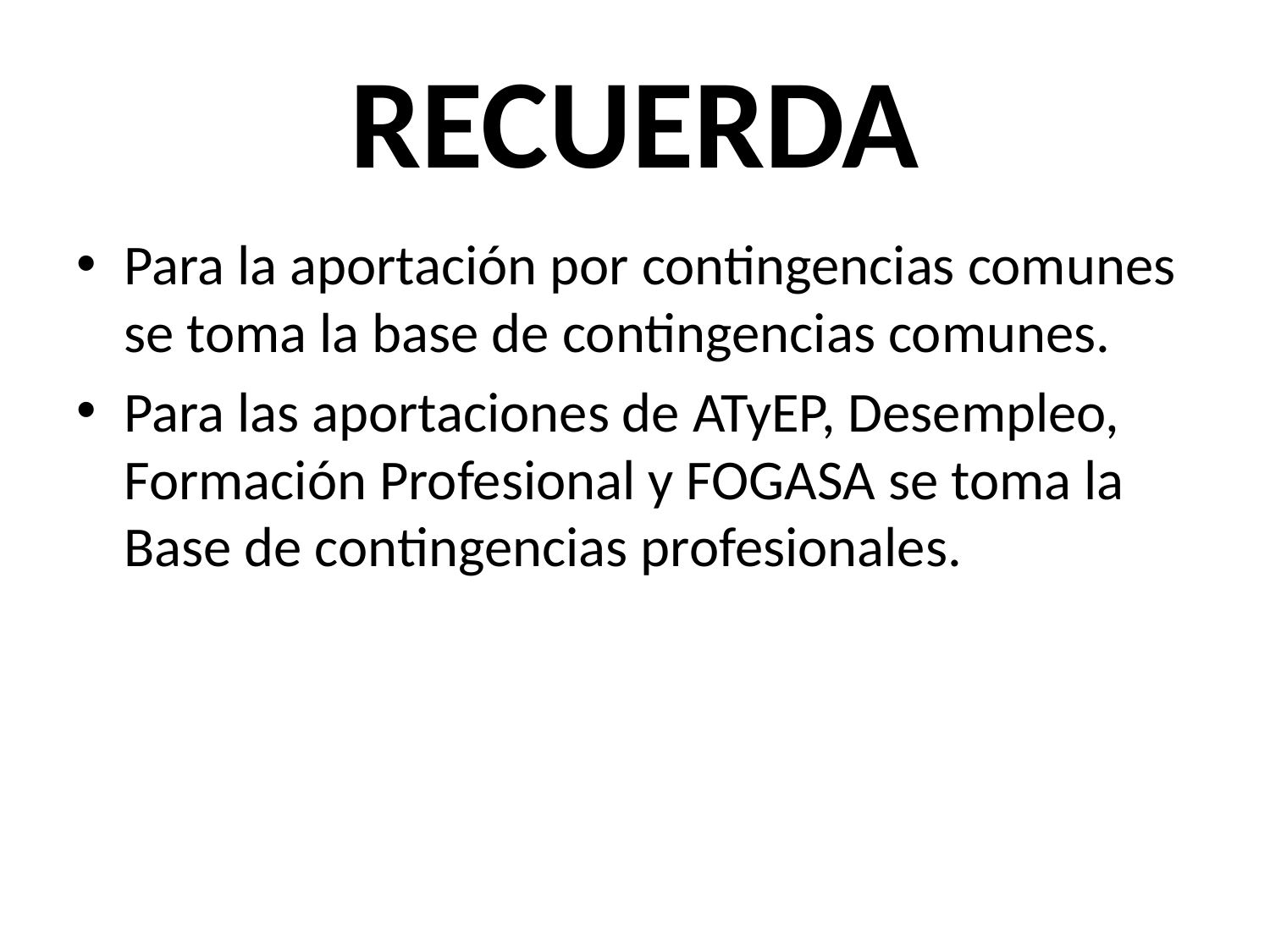

# RECUERDA
Para la aportación por contingencias comunes se toma la base de contingencias comunes.
Para las aportaciones de ATyEP, Desempleo, Formación Profesional y FOGASA se toma la Base de contingencias profesionales.